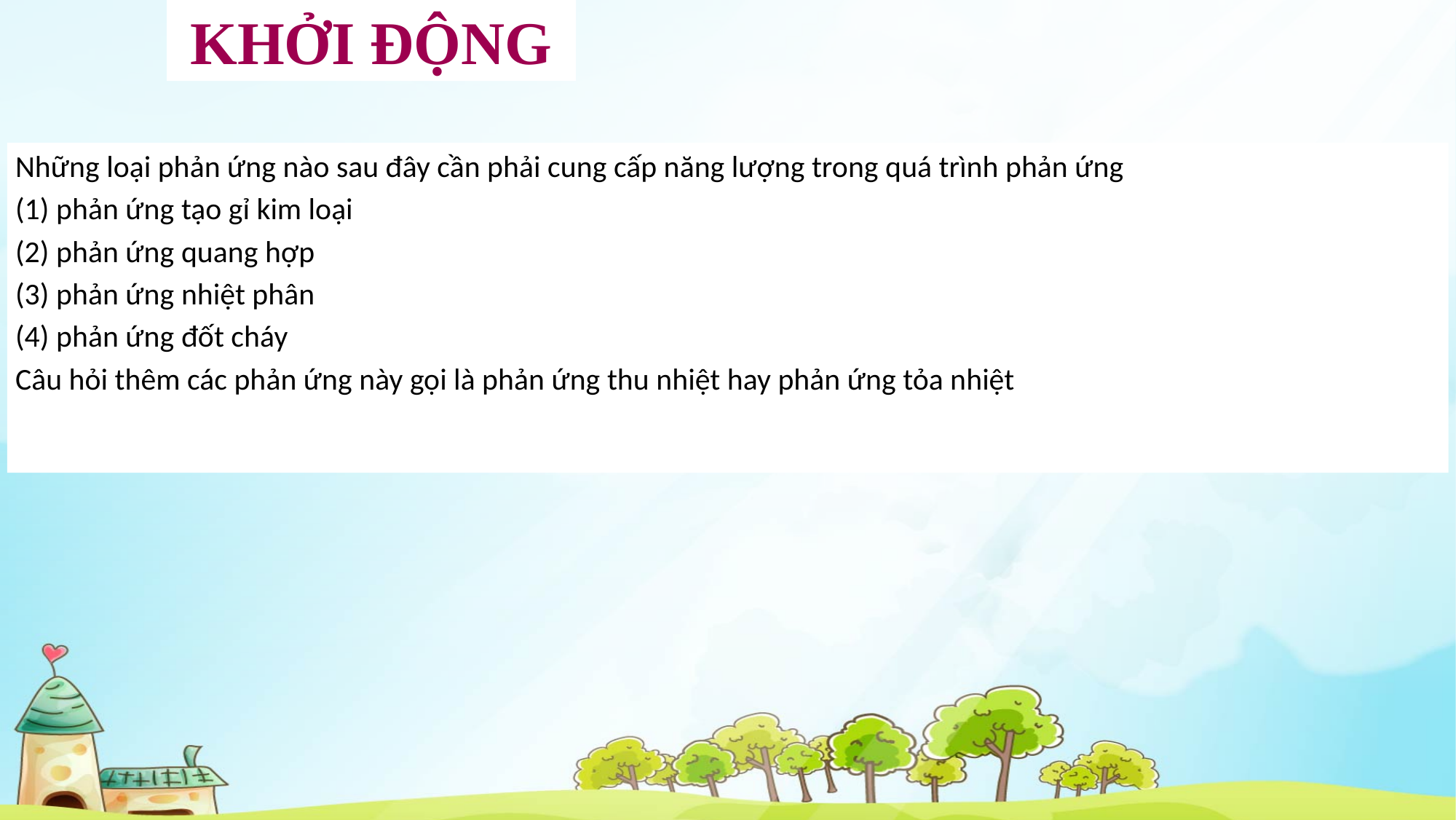

KHỞI ĐỘNG
Những loại phản ứng nào sau đây cần phải cung cấp năng lượng trong quá trình phản ứng
(1) phản ứng tạo gỉ kim loại
(2) phản ứng quang hợp
(3) phản ứng nhiệt phân
(4) phản ứng đốt cháy
Câu hỏi thêm các phản ứng này gọi là phản ứng thu nhiệt hay phản ứng tỏa nhiệt